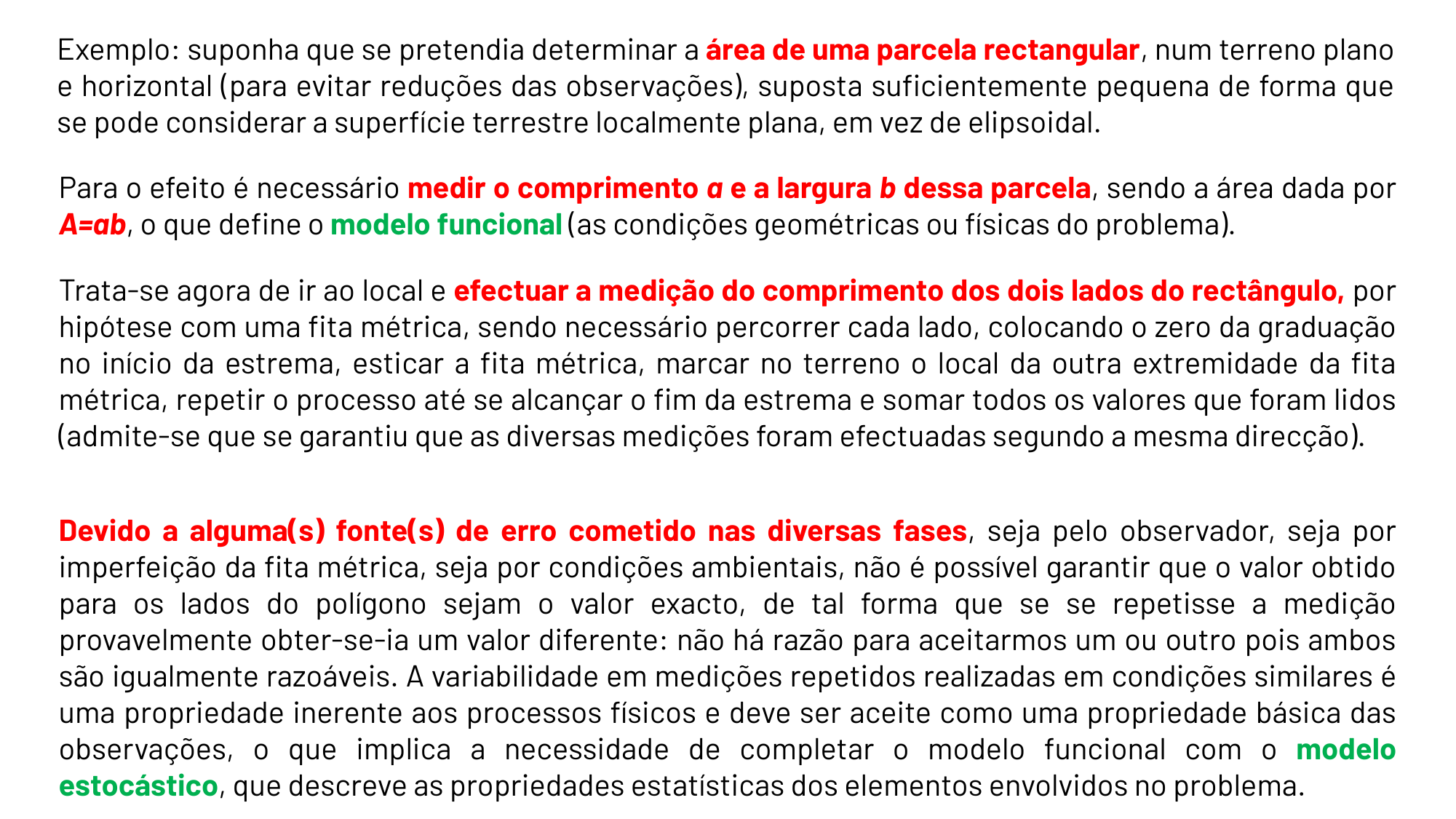

Exemplo: suponha que se pretendia determinar a área de uma parcela rectangular, num terreno plano e horizontal (para evitar reduções das observações), suposta suficientemente pequena de forma que se pode considerar a superfície terrestre localmente plana, em vez de elipsoidal.
Para o efeito é necessário medir o comprimento a e a largura b dessa parcela, sendo a área dada por A=ab, o que define o modelo funcional (as condições geométricas ou físicas do problema).
Trata-se agora de ir ao local e efectuar a medição do comprimento dos dois lados do rectângulo, por hipótese com uma fita métrica, sendo necessário percorrer cada lado, colocando o zero da graduação no início da estrema, esticar a fita métrica, marcar no terreno o local da outra extremidade da fita métrica, repetir o processo até se alcançar o fim da estrema e somar todos os valores que foram lidos (admite-se que se garantiu que as diversas medições foram efectuadas segundo a mesma direcção).
Devido a alguma(s) fonte(s) de erro cometido nas diversas fases, seja pelo observador, seja por imperfeição da fita métrica, seja por condições ambientais, não é possível garantir que o valor obtido para os lados do polígono sejam o valor exacto, de tal forma que se se repetisse a medição provavelmente obter-se-ia um valor diferente: não há razão para aceitarmos um ou outro pois ambos são igualmente razoáveis. A variabilidade em medições repetidos realizadas em condições similares é uma propriedade inerente aos processos físicos e deve ser aceite como uma propriedade básica das observações, o que implica a necessidade de completar o modelo funcional com o modelo estocástico, que descreve as propriedades estatísticas dos elementos envolvidos no problema.